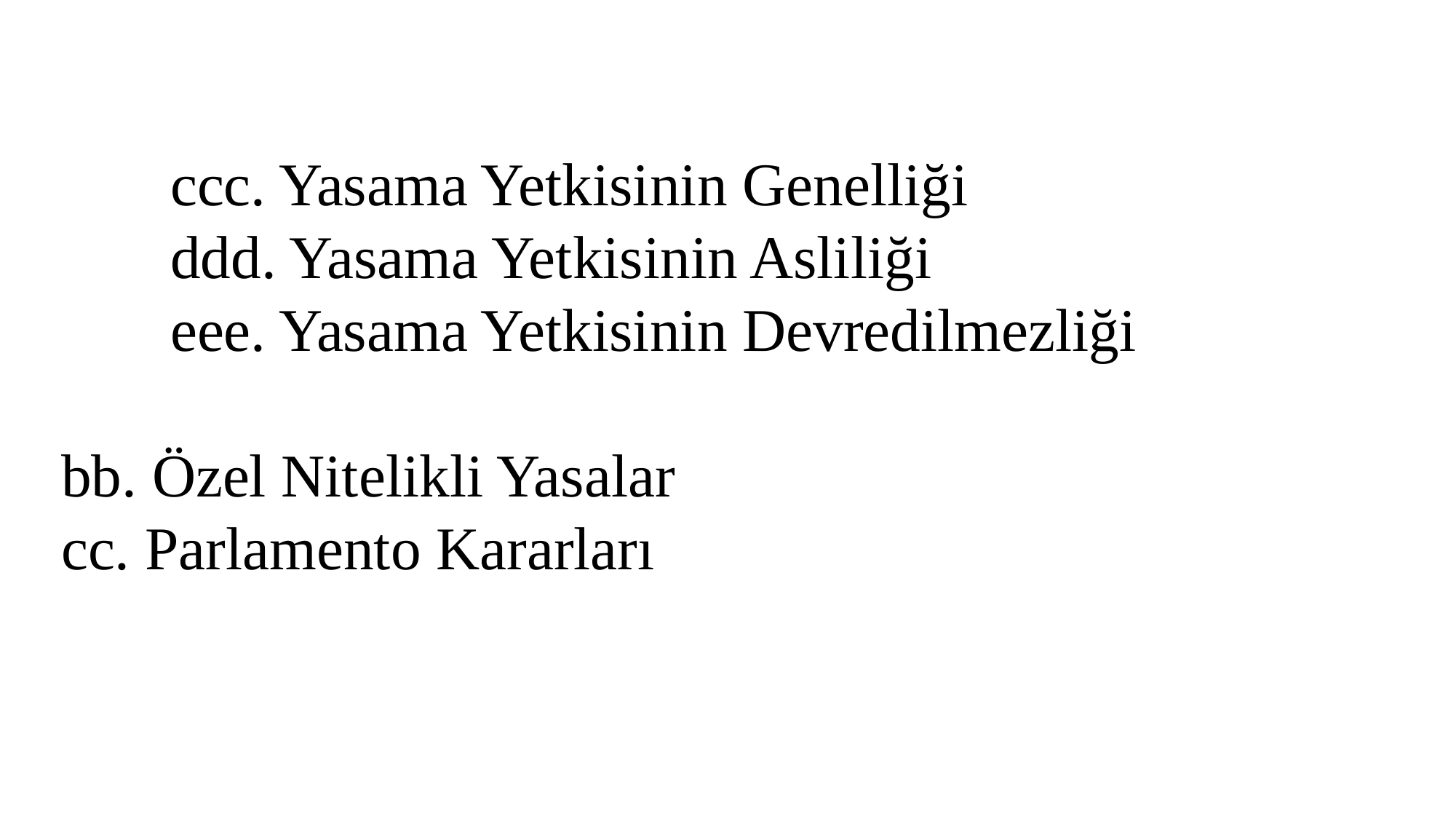

ccc. Yasama Yetkisinin Genelliği
	ddd. Yasama Yetkisinin Asliliği
	eee. Yasama Yetkisinin Devredilmezliği

bb. Özel Nitelikli Yasalar
cc. Parlamento Kararları